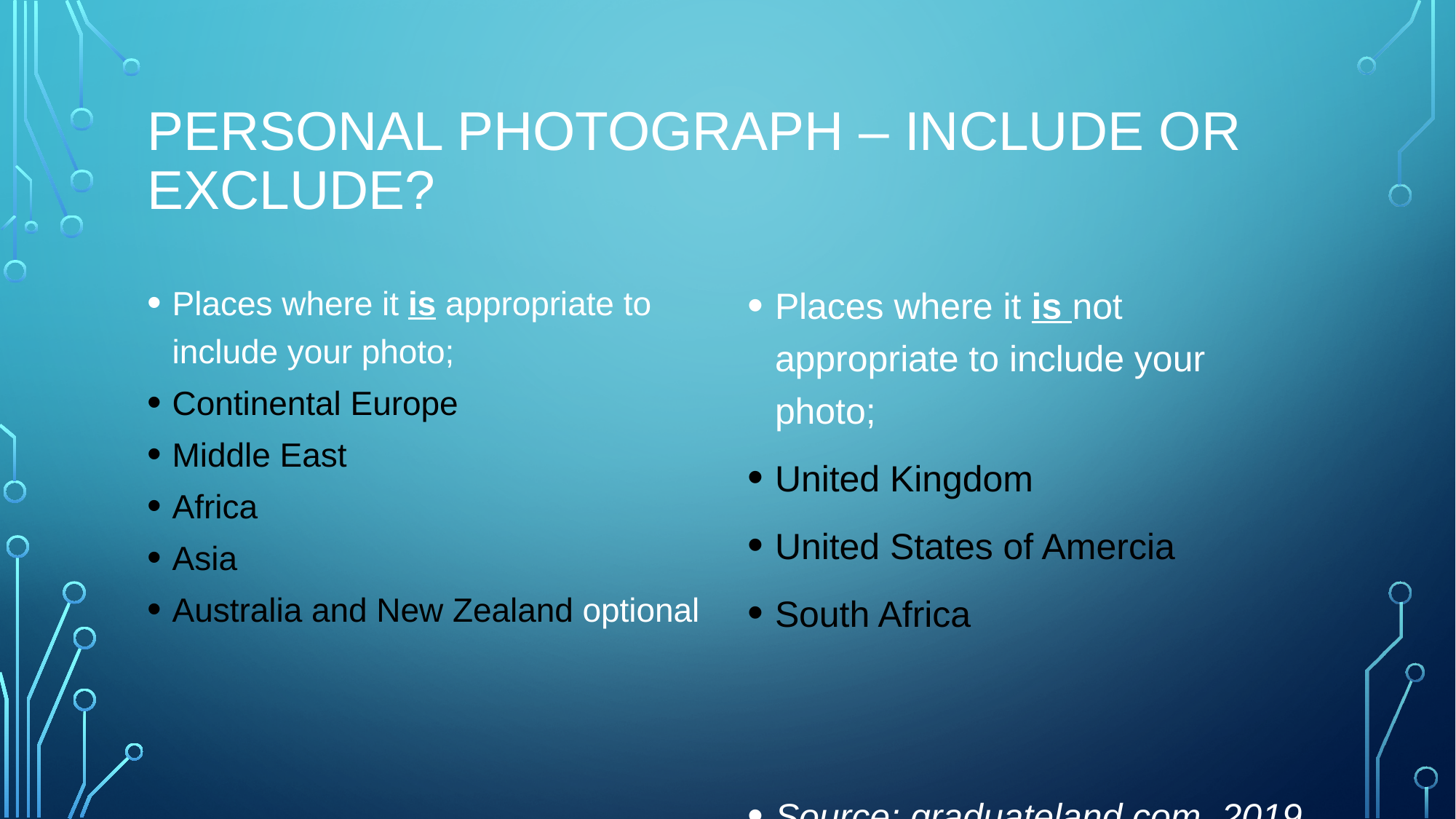

# Personal photograph – include or exclude?
Places where it is appropriate to include your photo;
Continental Europe
Middle East
Africa
Asia
Australia and New Zealand optional

Places where it is not appropriate to include your photo;
United Kingdom
United States of Amercia
South Africa

Source: graduateland.com, 2019